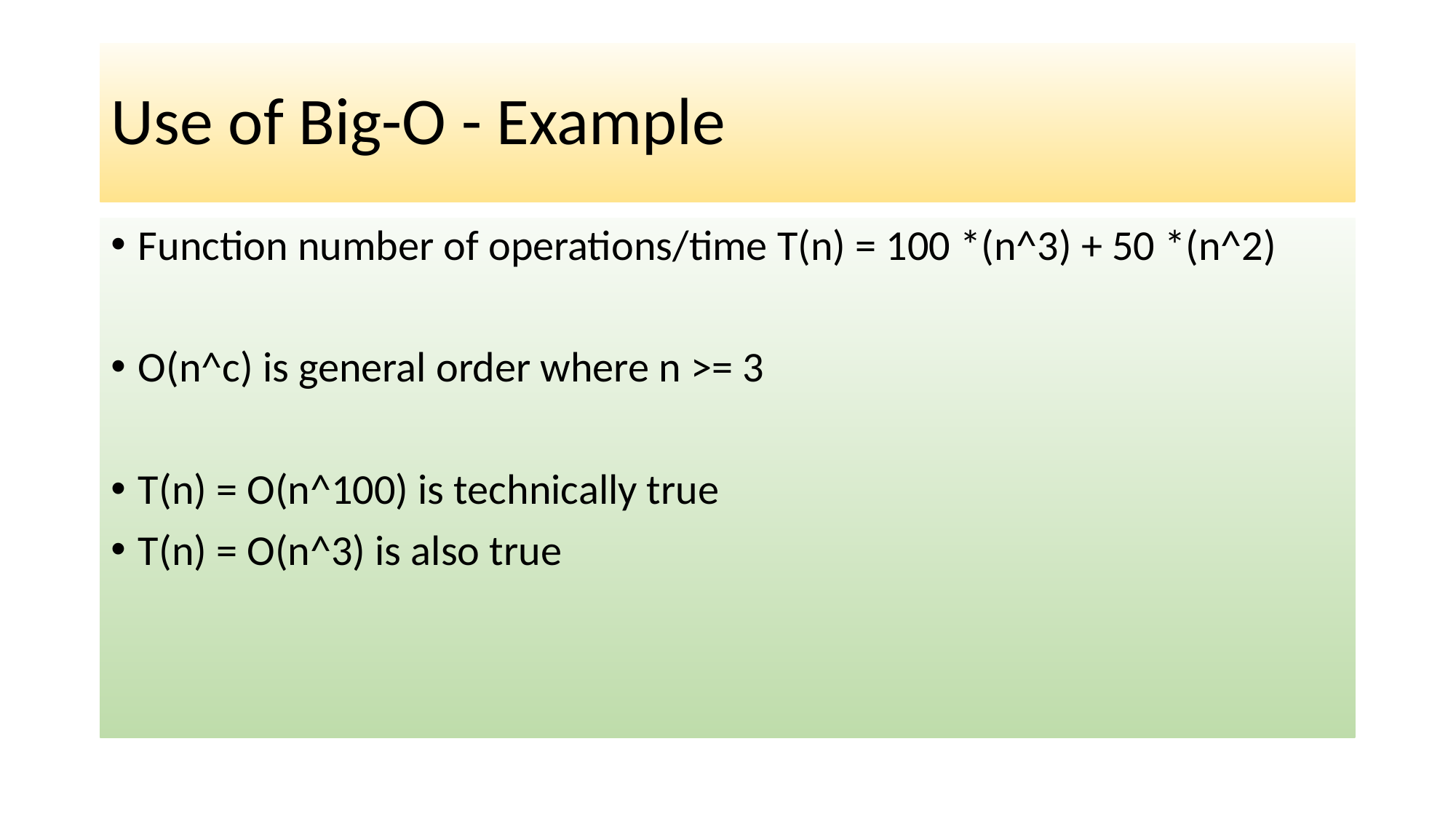

# Use of Big-O - Example
Function number of operations/time T(n) = 100 *(n^3) + 50 *(n^2)

O(n^c) is general order where n >= 3

T(n) = O(n^100) is technically true
T(n) = O(n^3) is also true